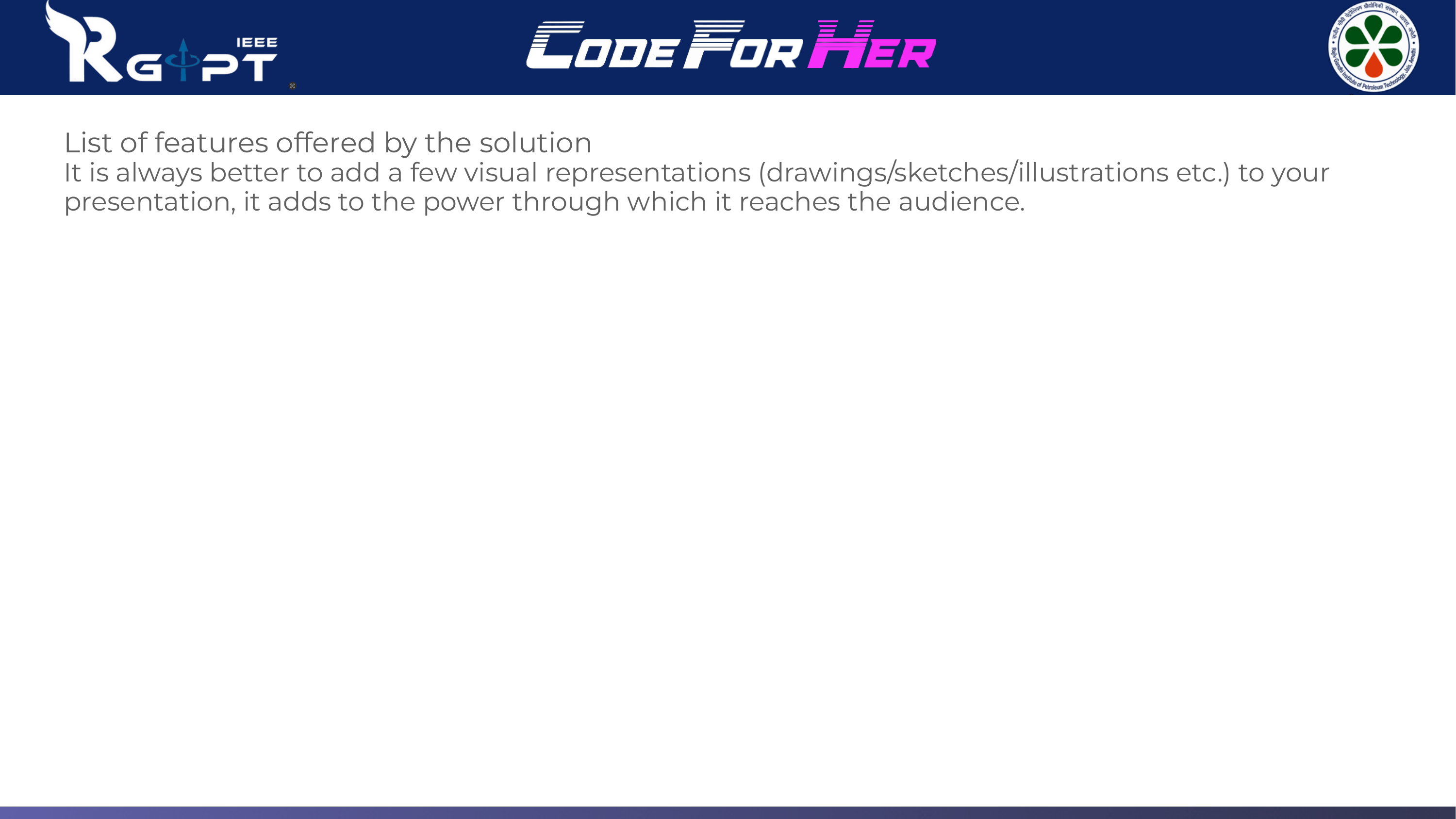

List of features offered by the solution
It is always better to add a few visual representations (drawings/sketches/illustrations etc.) to your presentation, it adds to the power through which it reaches the audience.